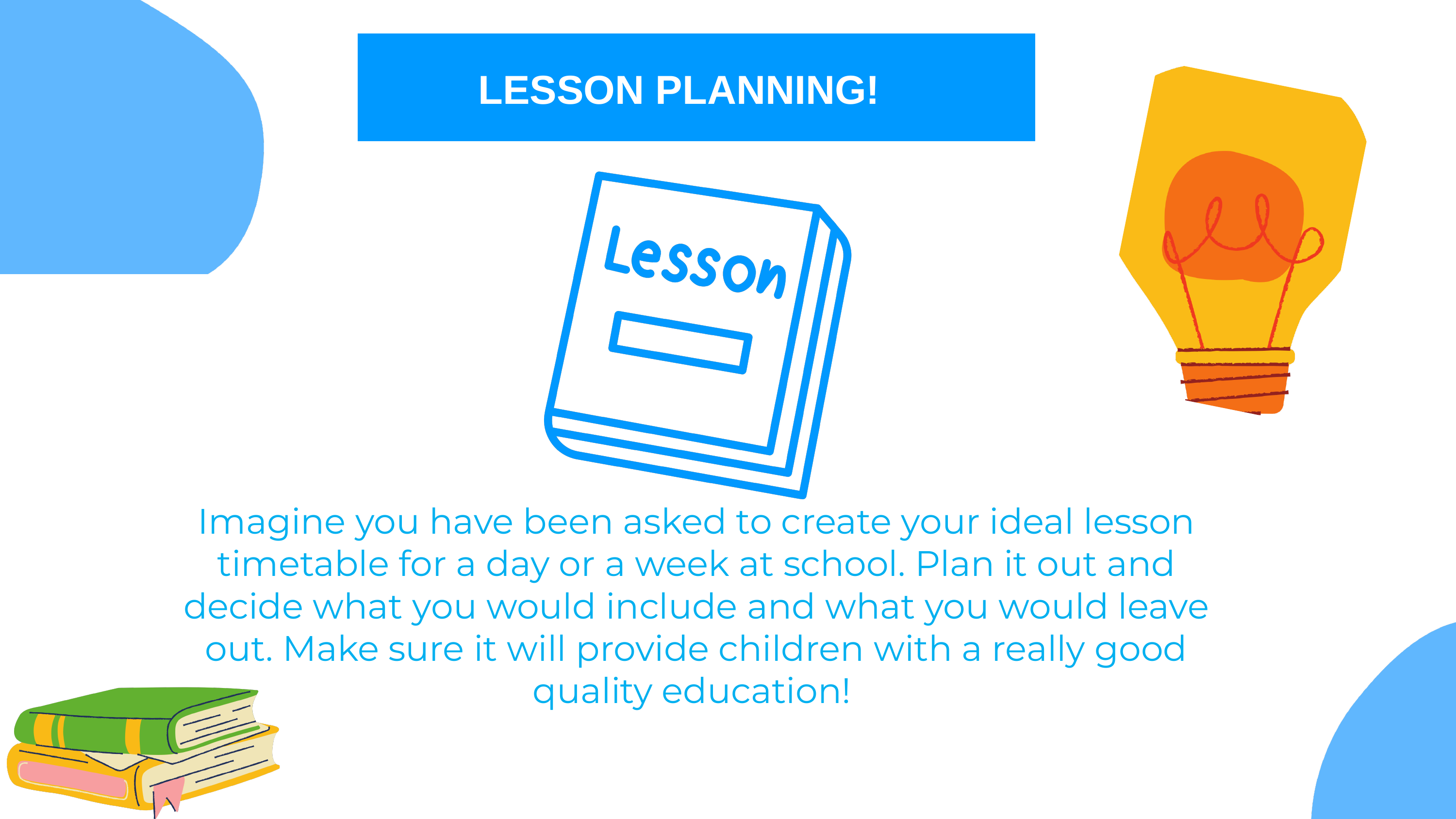

LESSON PLANNING!

Imagine you have been asked to create your ideal lesson timetable for a day or a week at school. Plan it out and decide what you would include and what you would leave out. Make sure it will provide children with a really good quality education!